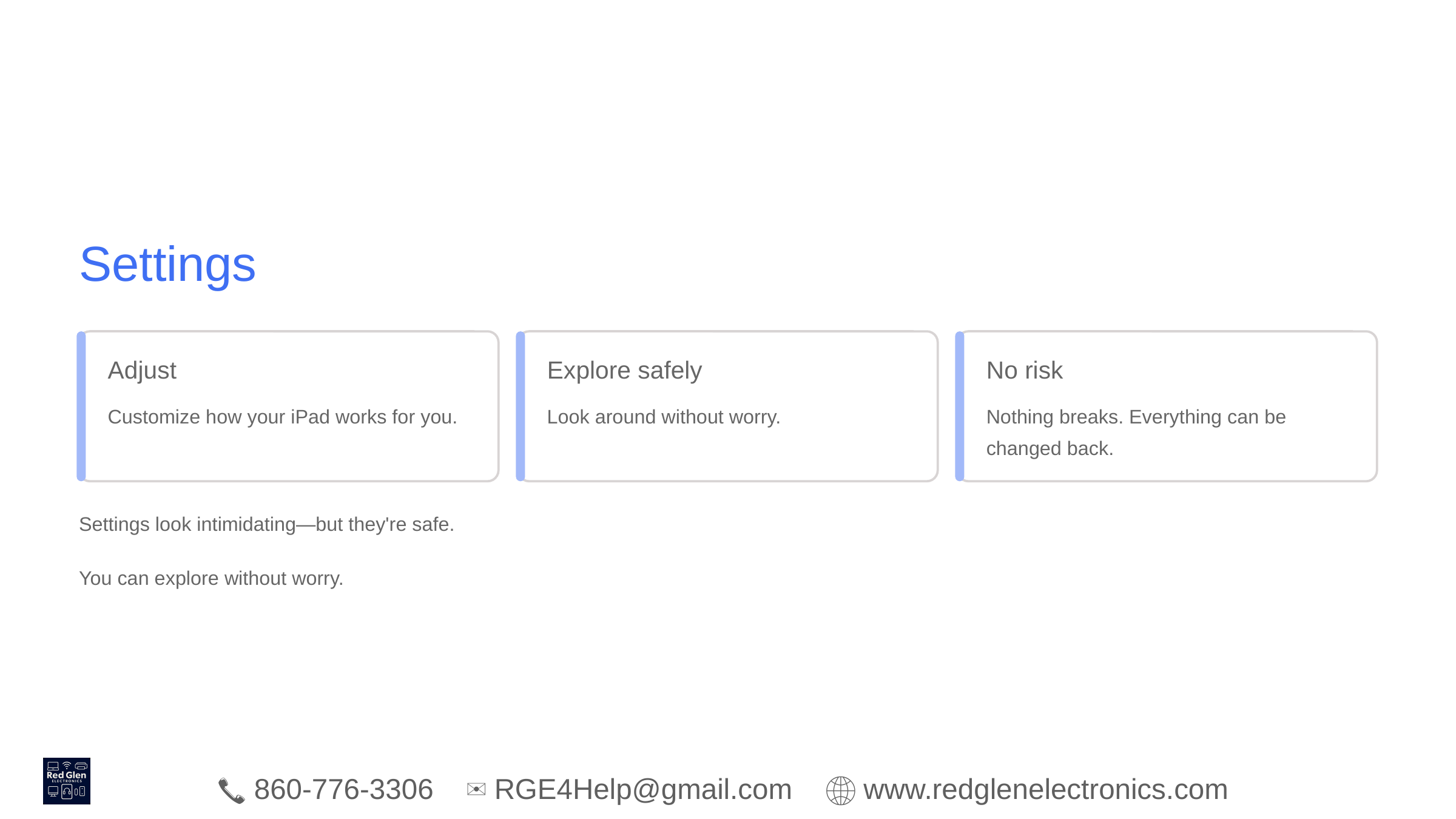

Settings

Adjust
Explore safely
No risk
Customize how your iPad works for you.
Look around without worry.
Nothing breaks. Everything can be changed back.
Settings look intimidating—but they're safe.
You can explore without worry.